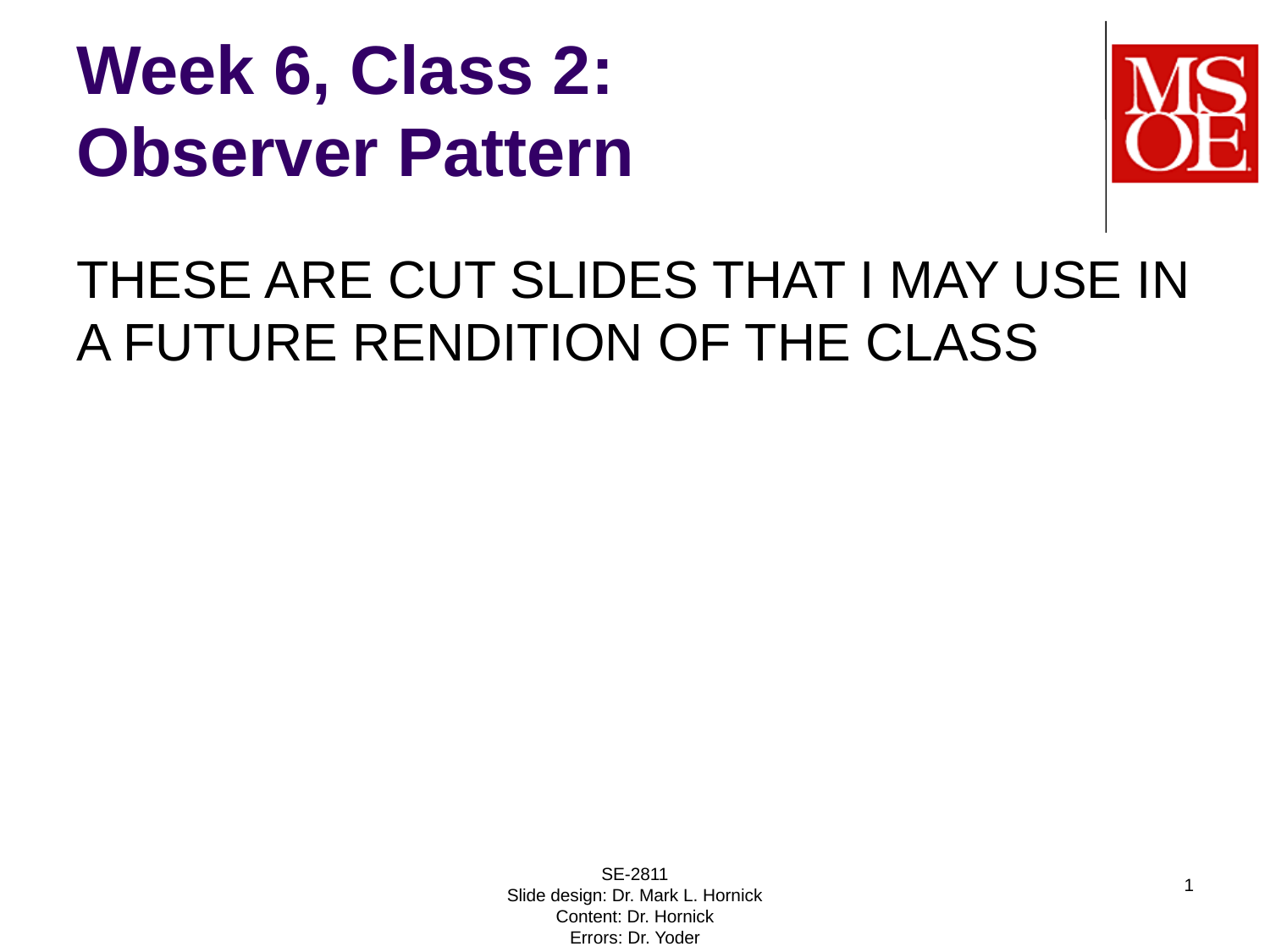

# Week 6, Class 2: Observer Pattern
THESE ARE CUT SLIDES THAT I MAY USE IN A FUTURE RENDITION OF THE CLASS
SE-2811
Slide design: Dr. Mark L. Hornick
Content: Dr. Hornick
Errors: Dr. Yoder
1